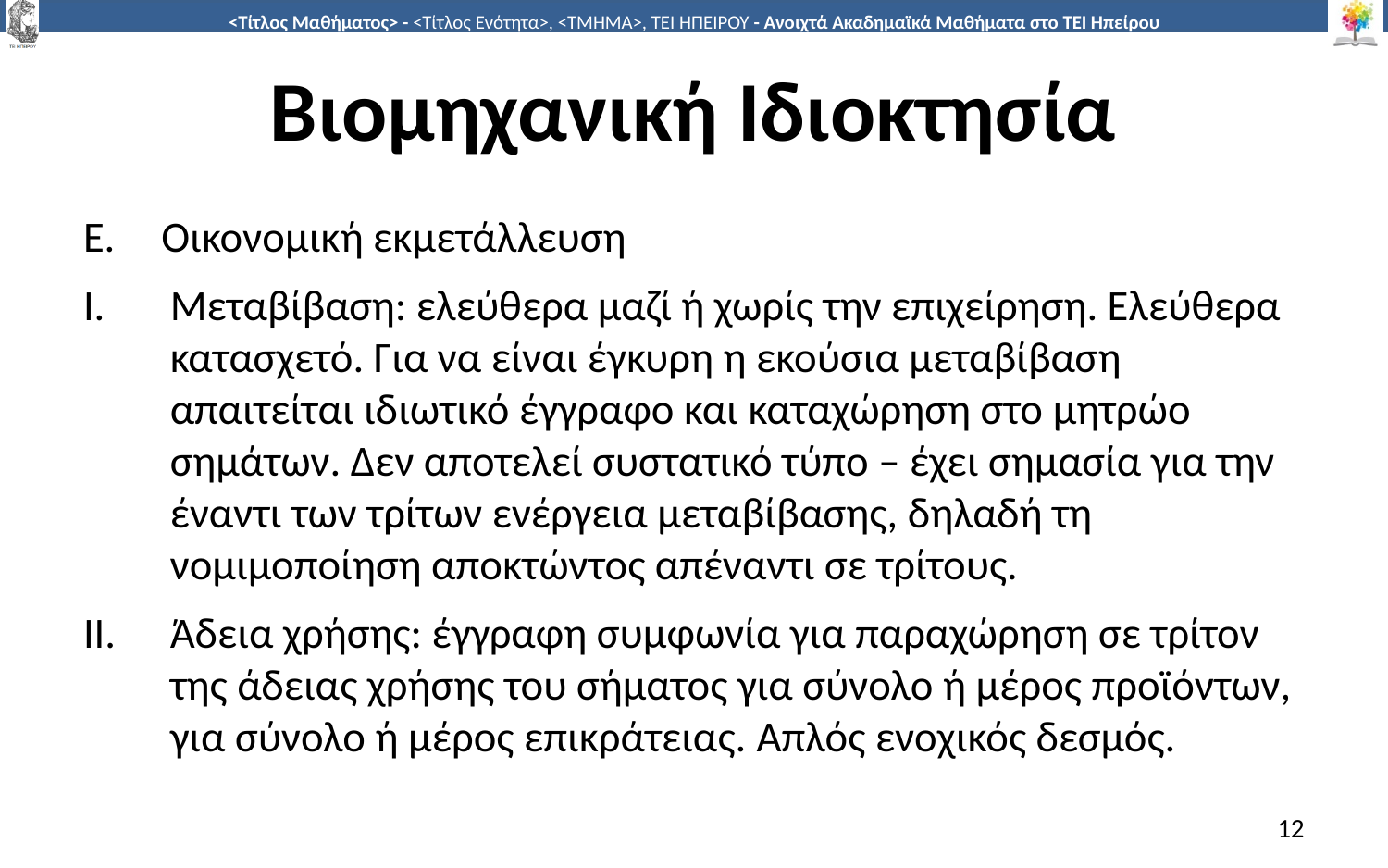

# Βιομηχανική Ιδιοκτησία
Οικονομική εκμετάλλευση
Μεταβίβαση: ελεύθερα μαζί ή χωρίς την επιχείρηση. Ελεύθερα κατασχετό. Για να είναι έγκυρη η εκούσια μεταβίβαση απαιτείται ιδιωτικό έγγραφο και καταχώρηση στο μητρώο σημάτων. Δεν αποτελεί συστατικό τύπο – έχει σημασία για την έναντι των τρίτων ενέργεια μεταβίβασης, δηλαδή τη νομιμοποίηση αποκτώντος απέναντι σε τρίτους.
Άδεια χρήσης: έγγραφη συμφωνία για παραχώρηση σε τρίτον της άδειας χρήσης του σήματος για σύνολο ή μέρος προϊόντων, για σύνολο ή μέρος επικράτειας. Απλός ενοχικός δεσμός.

12